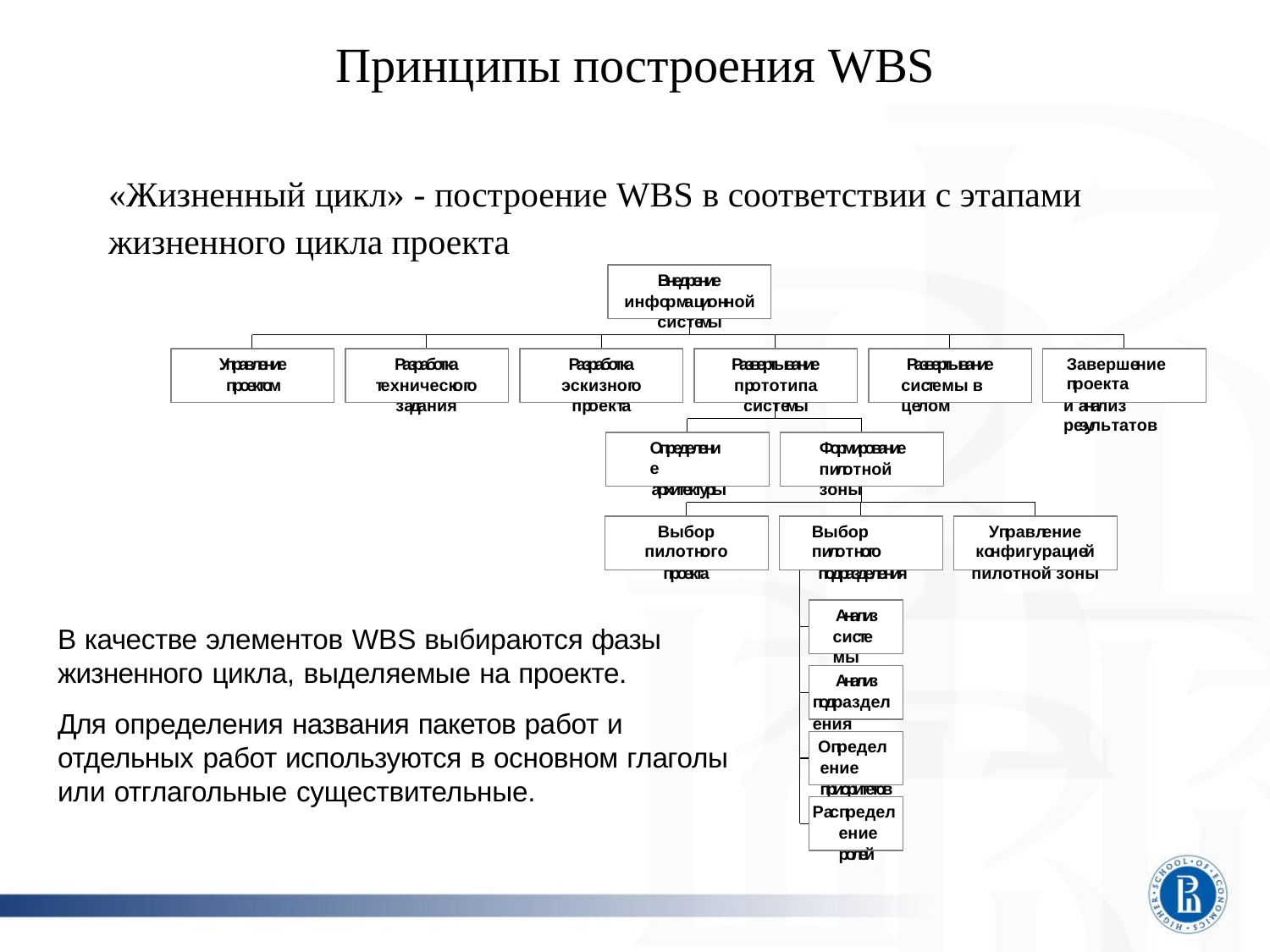

# Принципы построения WBS
«Жизненный цикл» - построение WBS в соответствии с этапами
жизненного цикла проекта

Внедрение
информационной системы

Управление
проектом
Разработка
технического задания
Разработка
эскизного проекта
Развертывание
прототипа системы
Развертывание
системы в целом
Завершение проекта
и анализ результатов

Определение
архитектуры
Формирование
пилотной зоны

Выбор пилотного
проекта
Выбор пилотного
подразделения
Управление конфигурацией
пилотной зоны

Анализ
системы
В качестве элементов WBS выбираются фазы  жизненного цикла, выделяемые на проекте.
Для определения названия пакетов работ и
отдельных работ используются в основном глаголы  или отглагольные существительные.

Анализ  подразделения

Определение  приоритетов
Распределение  ролей